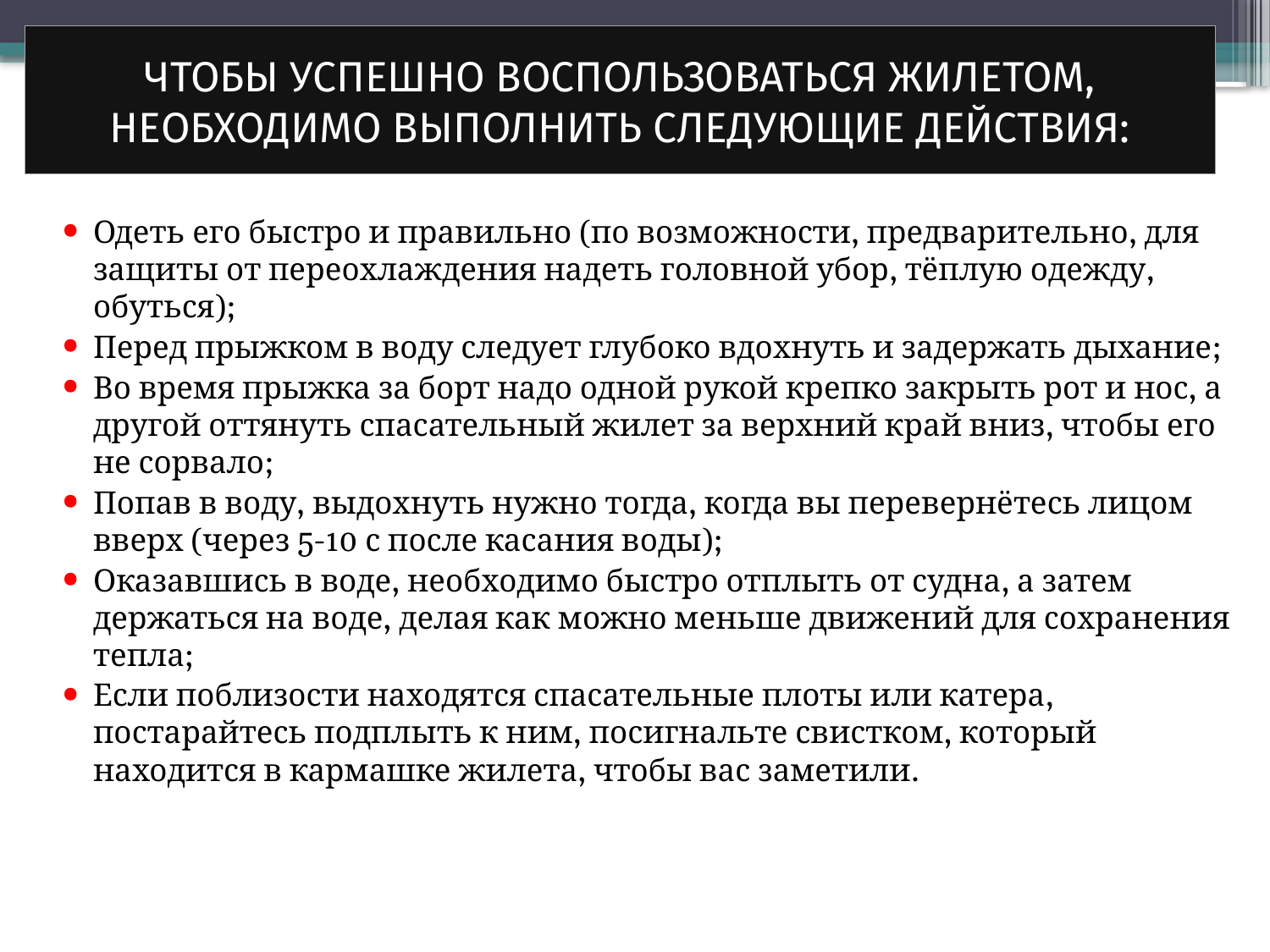

# ЧТОБЫ УСПЕШНО ВОСПОЛЬЗОВАТЬСЯ ЖИЛЕТОМ, НЕОБХОДИМО ВЫПОЛНИТЬ СЛЕДУЮЩИЕ ДЕЙСТВИЯ:
Одеть его быстро и правильно (по возможности, предварительно, для защиты от переохлаждения надеть головной убор, тёплую одежду, обуться);
Перед прыжком в воду следует глубоко вдохнуть и задержать дыхание;
Во время прыжка за борт надо одной рукой крепко закрыть рот и нос, а другой оттянуть спасательный жилет за верхний край вниз, чтобы его не сорвало;
Попав в воду, выдохнуть нужно тогда, когда вы перевернётесь лицом вверх (через 5-10 с после касания воды);
Оказавшись в воде, необходимо быстро отплыть от судна, а затем держаться на воде, делая как можно меньше движений для сохранения тепла;
Если поблизости находятся спасательные плоты или катера, постарайтесь подплыть к ним, посигнальте свистком, который находится в кармашке жилета, чтобы вас заметили.